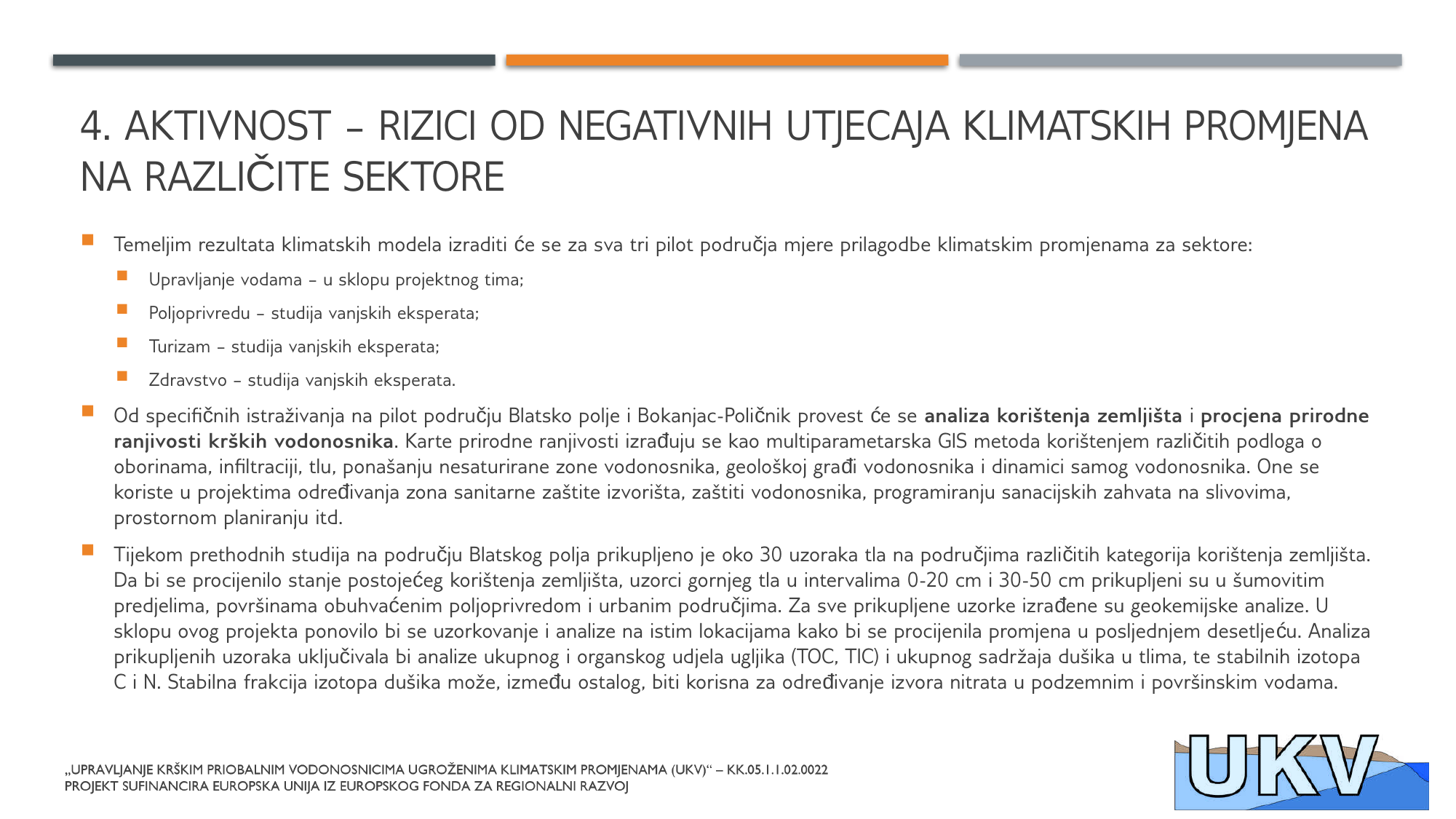

# 4. Aktivnost – rizici od negativnih utjecaja klimatskih promjena na različite sektore
Temeljim rezultata klimatskih modela izraditi će se za sva tri pilot područja mjere prilagodbe klimatskim promjenama za sektore:
Upravljanje vodama – u sklopu projektnog tima;
Poljoprivredu – studija vanjskih eksperata;
Turizam – studija vanjskih eksperata;
Zdravstvo – studija vanjskih eksperata.
Od specifičnih istraživanja na pilot području Blatsko polje i Bokanjac-Poličnik provest će se analiza korištenja zemljišta i procjena prirodne ranjivosti krških vodonosnika. Karte prirodne ranjivosti izrađuju se kao multiparametarska GIS metoda korištenjem različitih podloga o oborinama, infiltraciji, tlu, ponašanju nesaturirane zone vodonosnika, geološkoj građi vodonosnika i dinamici samog vodonosnika. One se koriste u projektima određivanja zona sanitarne zaštite izvorišta, zaštiti vodonosnika, programiranju sanacijskih zahvata na slivovima, prostornom planiranju itd.
Tijekom prethodnih studija na području Blatskog polja prikupljeno je oko 30 uzoraka tla na područjima različitih kategorija korištenja zemljišta. Da bi se procijenilo stanje postojećeg korištenja zemljišta, uzorci gornjeg tla u intervalima 0-20 cm i 30-50 cm prikupljeni su u šumovitim predjelima, površinama obuhvaćenim poljoprivredom i urbanim područjima. Za sve prikupljene uzorke izrađene su geokemijske analize. U sklopu ovog projekta ponovilo bi se uzorkovanje i analize na istim lokacijama kako bi se procijenila promjena u posljednjem desetljeću. Analiza prikupljenih uzoraka uključivala bi analize ukupnog i organskog udjela ugljika (TOC, TIC) i ukupnog sadržaja dušika u tlima, te stabilnih izotopa C i N. Stabilna frakcija izotopa dušika može, između ostalog, biti korisna za određivanje izvora nitrata u podzemnim i površinskim vodama.